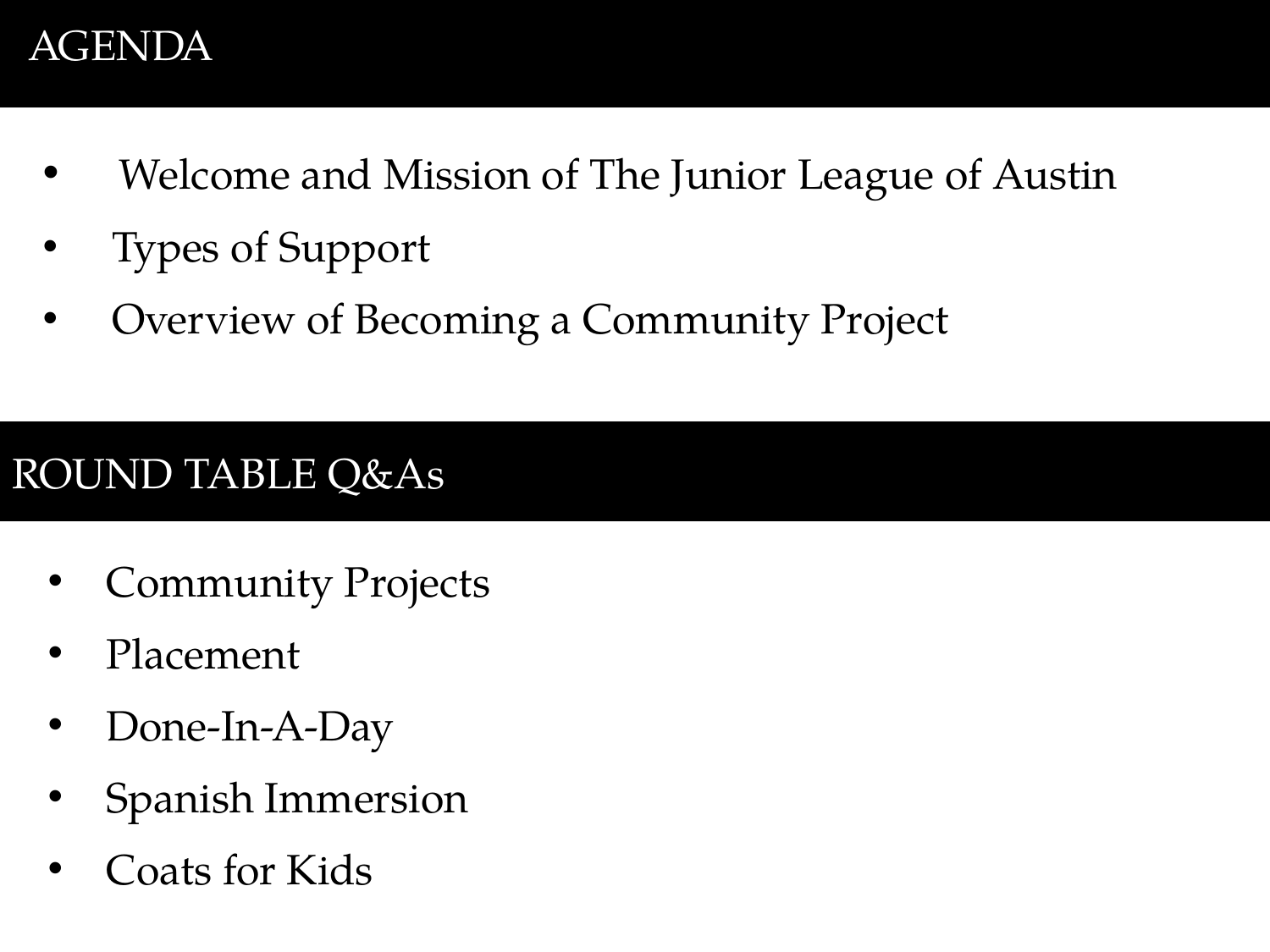

Agenda
 Welcome and Mission of The Junior League of Austin
  Types of Support
  Overview of Becoming a Community Project
ROUND TABLE Q&As
 Community Projects
 Placement
 Done-In-A-Day
 Spanish Immersion
 Coats for Kids